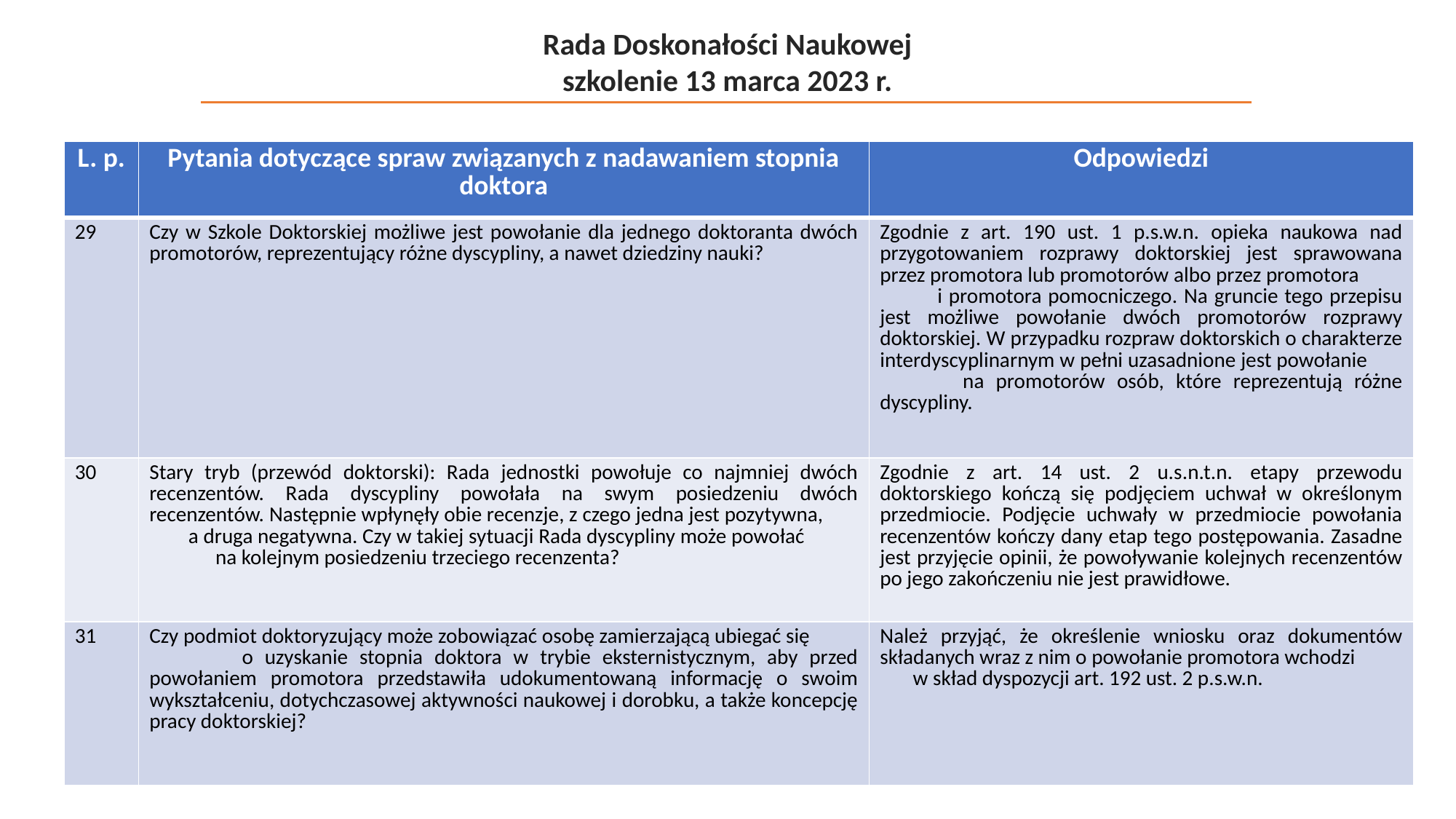

Rada Doskonałości Naukowej
szkolenie 13 marca 2023 r.
| L. p. | Pytania dotyczące spraw związanych z nadawaniem stopnia doktora | Odpowiedzi |
| --- | --- | --- |
| 29 | Czy w Szkole Doktorskiej możliwe jest powołanie dla jednego doktoranta dwóch promotorów, reprezentujący różne dyscypliny, a nawet dziedziny nauki? | Zgodnie z art. 190 ust. 1 p.s.w.n. opieka naukowa nad przygotowaniem rozprawy doktorskiej jest sprawowana przez promotora lub promotorów albo przez promotora i promotora pomocniczego. Na gruncie tego przepisu jest możliwe powołanie dwóch promotorów rozprawy doktorskiej. W przypadku rozpraw doktorskich o charakterze interdyscyplinarnym w pełni uzasadnione jest powołanie na promotorów osób, które reprezentują różne dyscypliny. |
| 30 | Stary tryb (przewód doktorski): Rada jednostki powołuje co najmniej dwóch recenzentów. Rada dyscypliny powołała na swym posiedzeniu dwóch recenzentów. Następnie wpłynęły obie recenzje, z czego jedna jest pozytywna, a druga negatywna. Czy w takiej sytuacji Rada dyscypliny może powołać na kolejnym posiedzeniu trzeciego recenzenta? | Zgodnie z art. 14 ust. 2 u.s.n.t.n. etapy przewodu doktorskiego kończą się podjęciem uchwał w określonym przedmiocie. Podjęcie uchwały w przedmiocie powołania recenzentów kończy dany etap tego postępowania. Zasadne jest przyjęcie opinii, że powoływanie kolejnych recenzentów po jego zakończeniu nie jest prawidłowe. |
| 31 | Czy podmiot doktoryzujący może zobowiązać osobę zamierzającą ubiegać się o uzyskanie stopnia doktora w trybie eksternistycznym, aby przed powołaniem promotora przedstawiła udokumentowaną informację o swoim wykształceniu, dotychczasowej aktywności naukowej i dorobku, a także koncepcję pracy doktorskiej? | Należ przyjąć, że określenie wniosku oraz dokumentów składanych wraz z nim o powołanie promotora wchodzi w skład dyspozycji art. 192 ust. 2 p.s.w.n. |